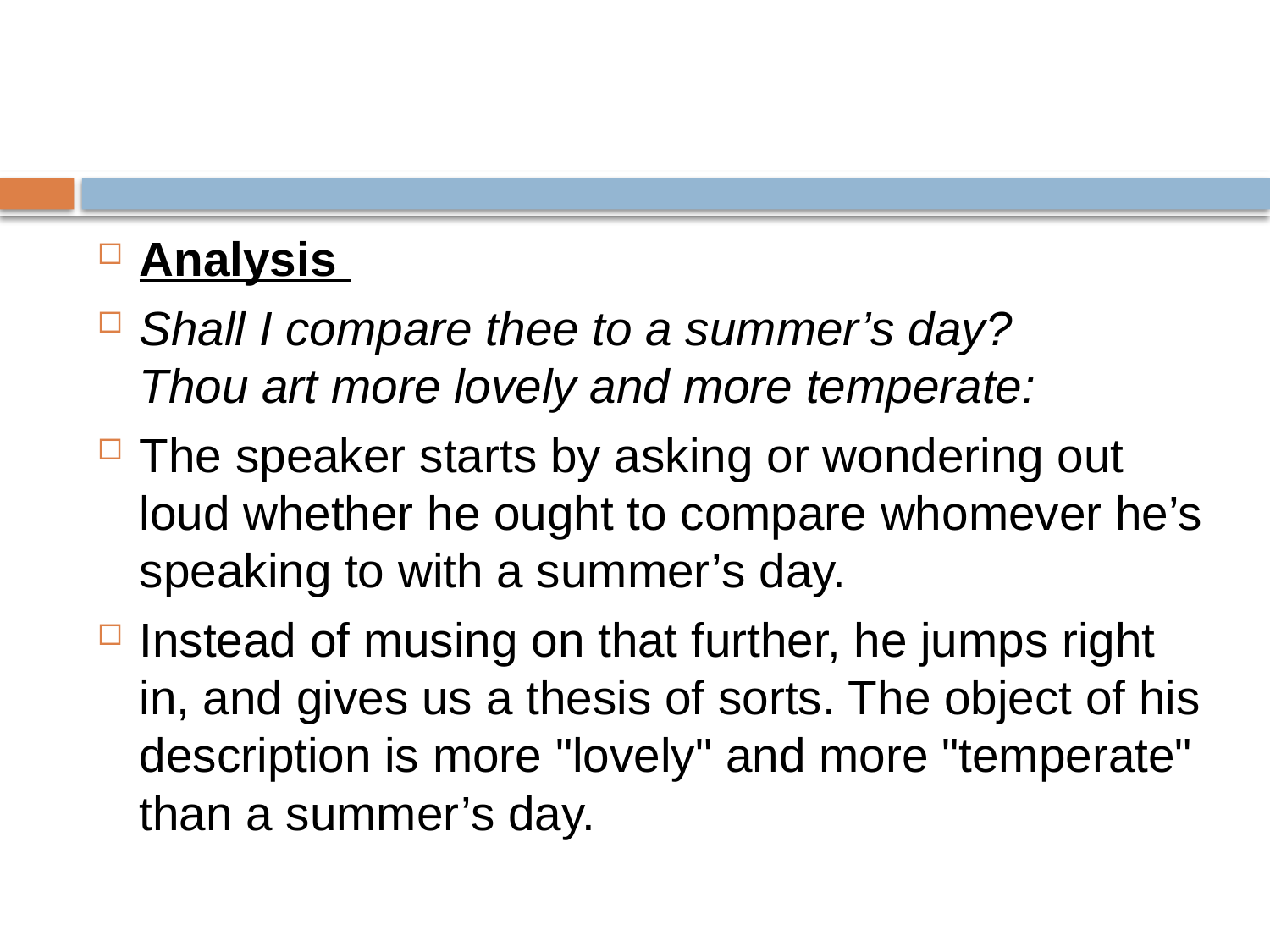

Analysis
Shall I compare thee to a summer’s day? 
Thou art more lovely and more temperate:
The speaker starts by asking or wondering out loud whether he ought to compare whomever he’s speaking to with a summer’s day.
Instead of musing on that further, he jumps right in, and gives us a thesis of sorts. The object of his description is more "lovely" and more "temperate" than a summer’s day.